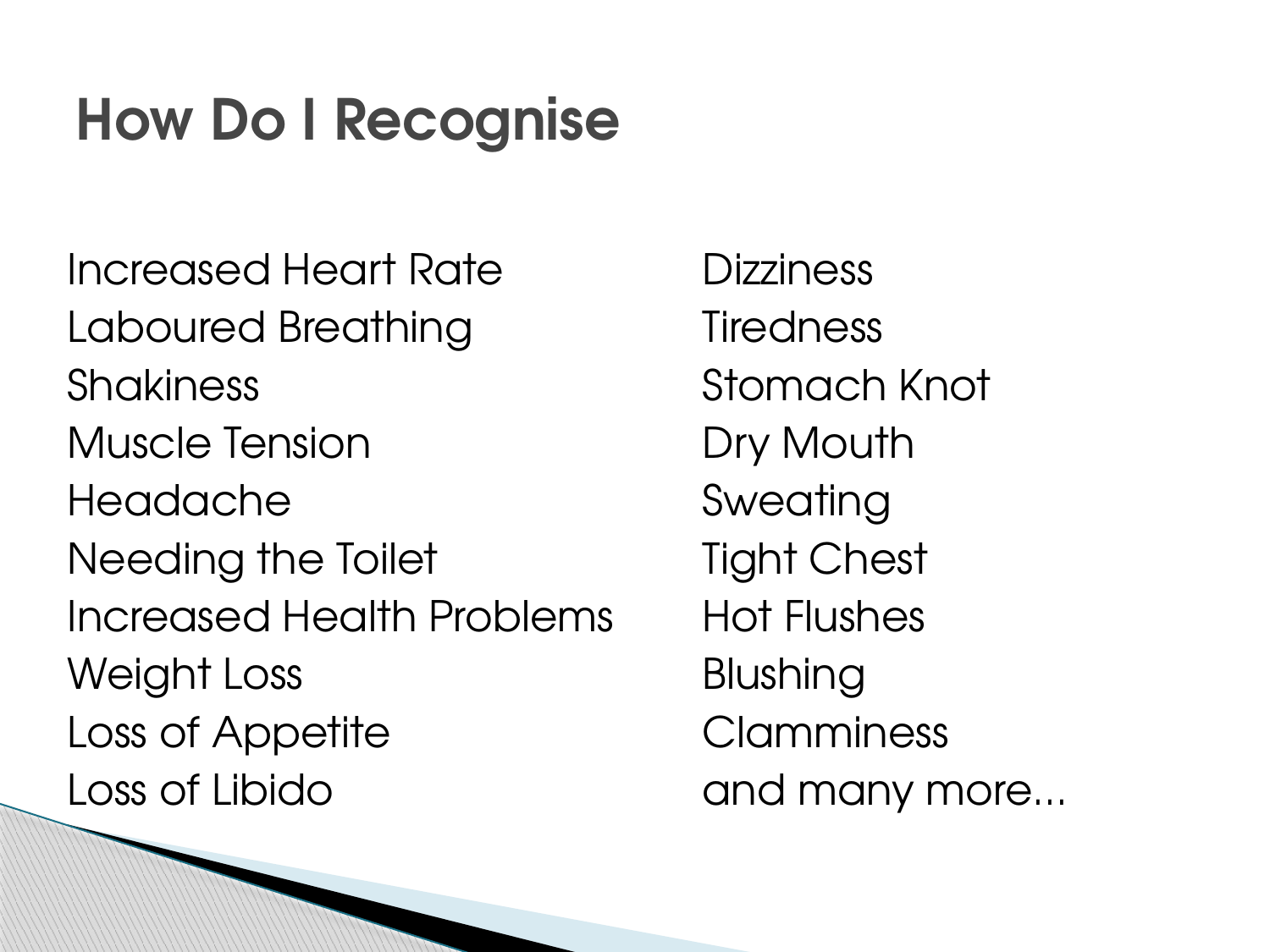

# How Do I Recognise
Increased Heart Rate		Dizziness
Laboured Breathing		Tiredness
Shakiness				Stomach Knot
Muscle Tension			Dry Mouth
Headache				Sweating
Needing the Toilet			Tight Chest
Increased Health Problems	Hot Flushes
Weight Loss				Blushing
Loss of Appetite			Clamminess
Loss of Libido			and many more...